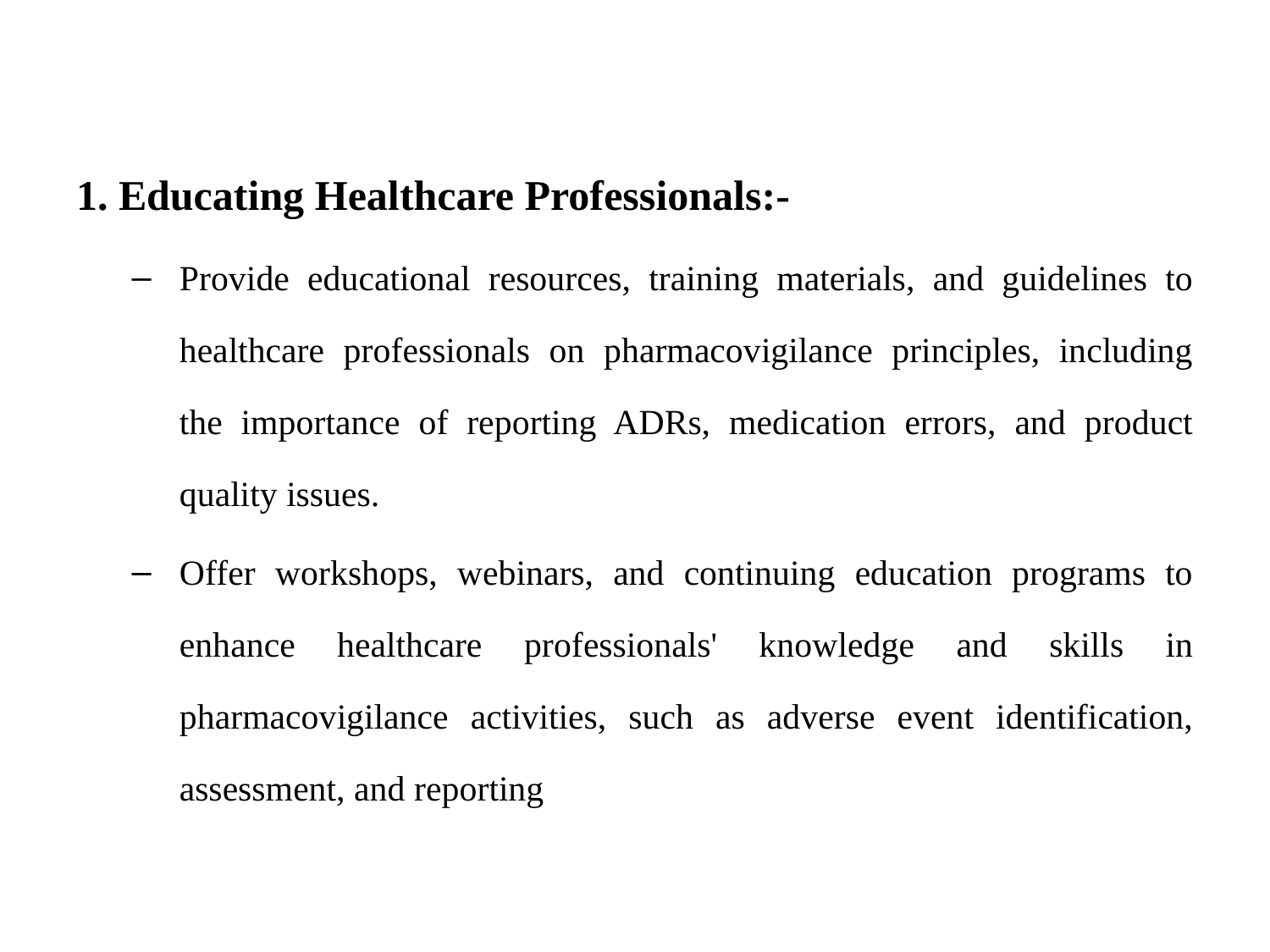

1. Educating Healthcare Professionals:-
Provide educational resources, training materials, and guidelines to healthcare professionals on pharmacovigilance principles, including the importance of reporting ADRs, medication errors, and product quality issues.
Offer workshops, webinars, and continuing education programs to enhance healthcare professionals' knowledge and skills in pharmacovigilance activities, such as adverse event identification, assessment, and reporting